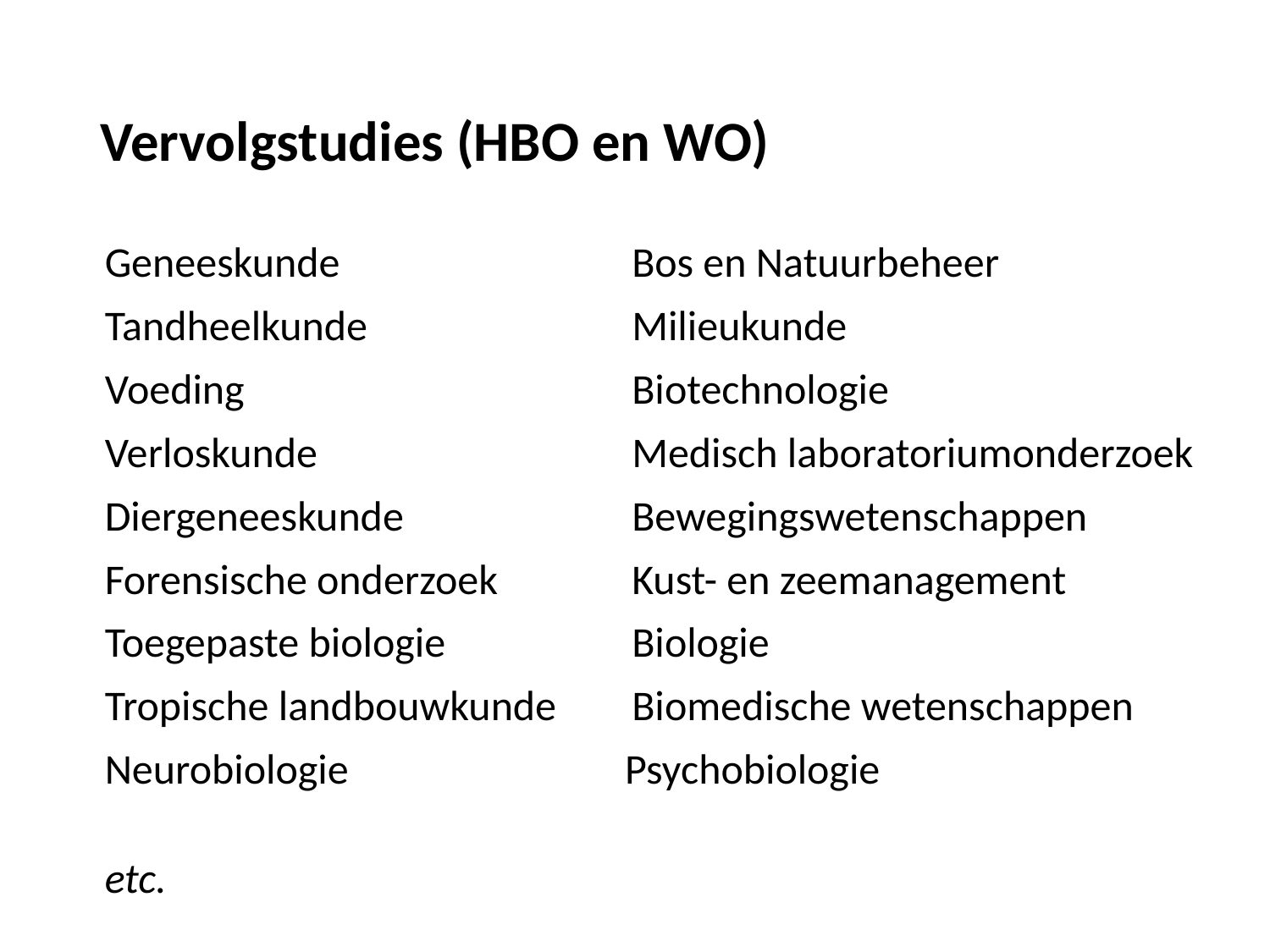

# Vervolgstudies (HBO en WO)
Geneeskunde			  Bos en Natuurbeheer
Tandheelkunde		  Milieukunde
Voeding			  Biotechnologie
Verloskunde			  Medisch laboratoriumonderzoek
Diergeneeskunde 		  Bewegingswetenschappen
Forensische onderzoek	  Kust- en zeemanagement
Toegepaste biologie		  Biologie
Tropische landbouwkunde	  Biomedische wetenschappen
Neurobiologie                             Psychobiologie
etc.